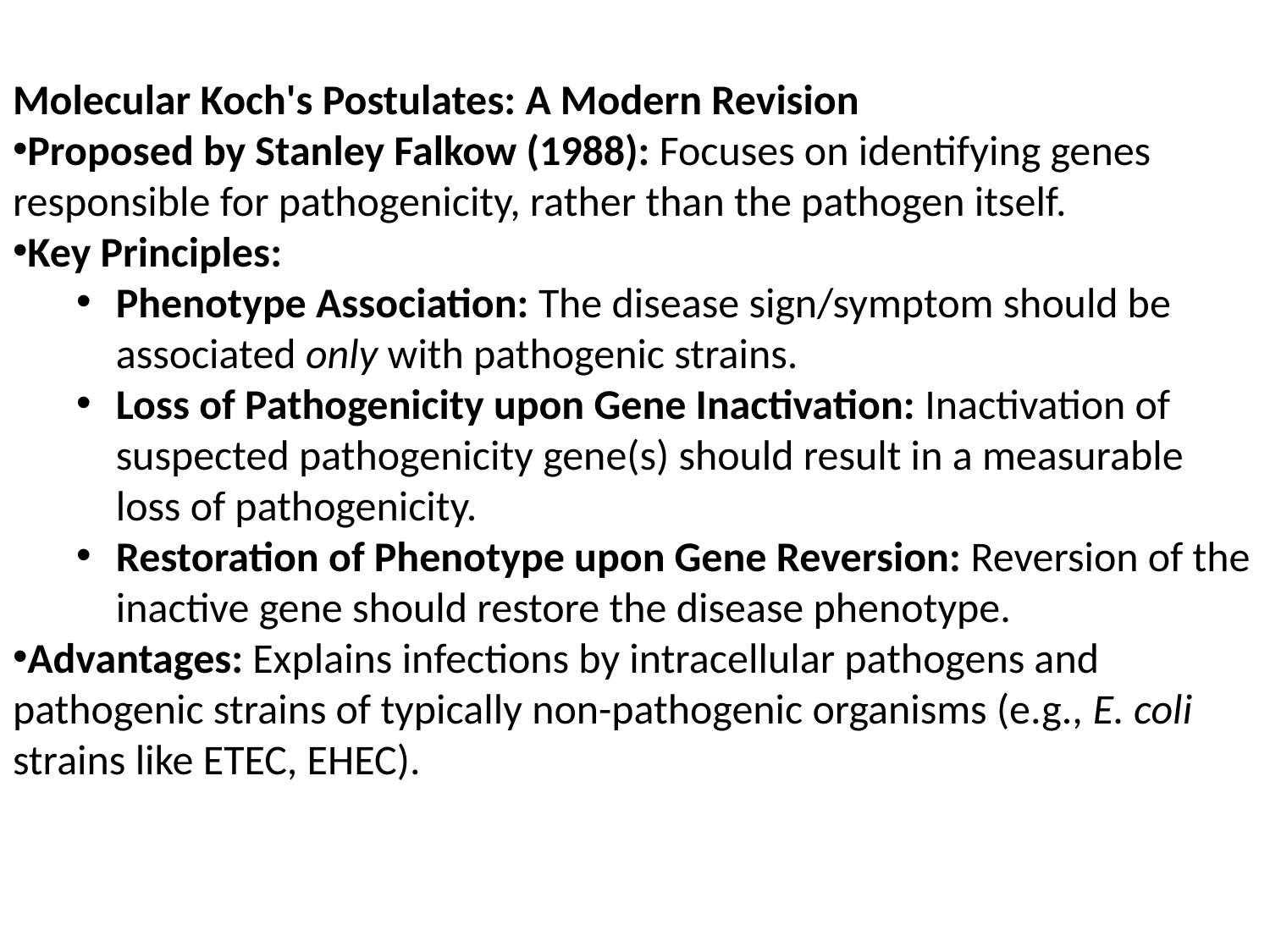

Molecular Koch's Postulates: A Modern Revision
Proposed by Stanley Falkow (1988): Focuses on identifying genes responsible for pathogenicity, rather than the pathogen itself.
Key Principles:
Phenotype Association: The disease sign/symptom should be associated only with pathogenic strains.
Loss of Pathogenicity upon Gene Inactivation: Inactivation of suspected pathogenicity gene(s) should result in a measurable loss of pathogenicity.
Restoration of Phenotype upon Gene Reversion: Reversion of the inactive gene should restore the disease phenotype.
Advantages: Explains infections by intracellular pathogens and pathogenic strains of typically non-pathogenic organisms (e.g., E. coli strains like ETEC, EHEC).